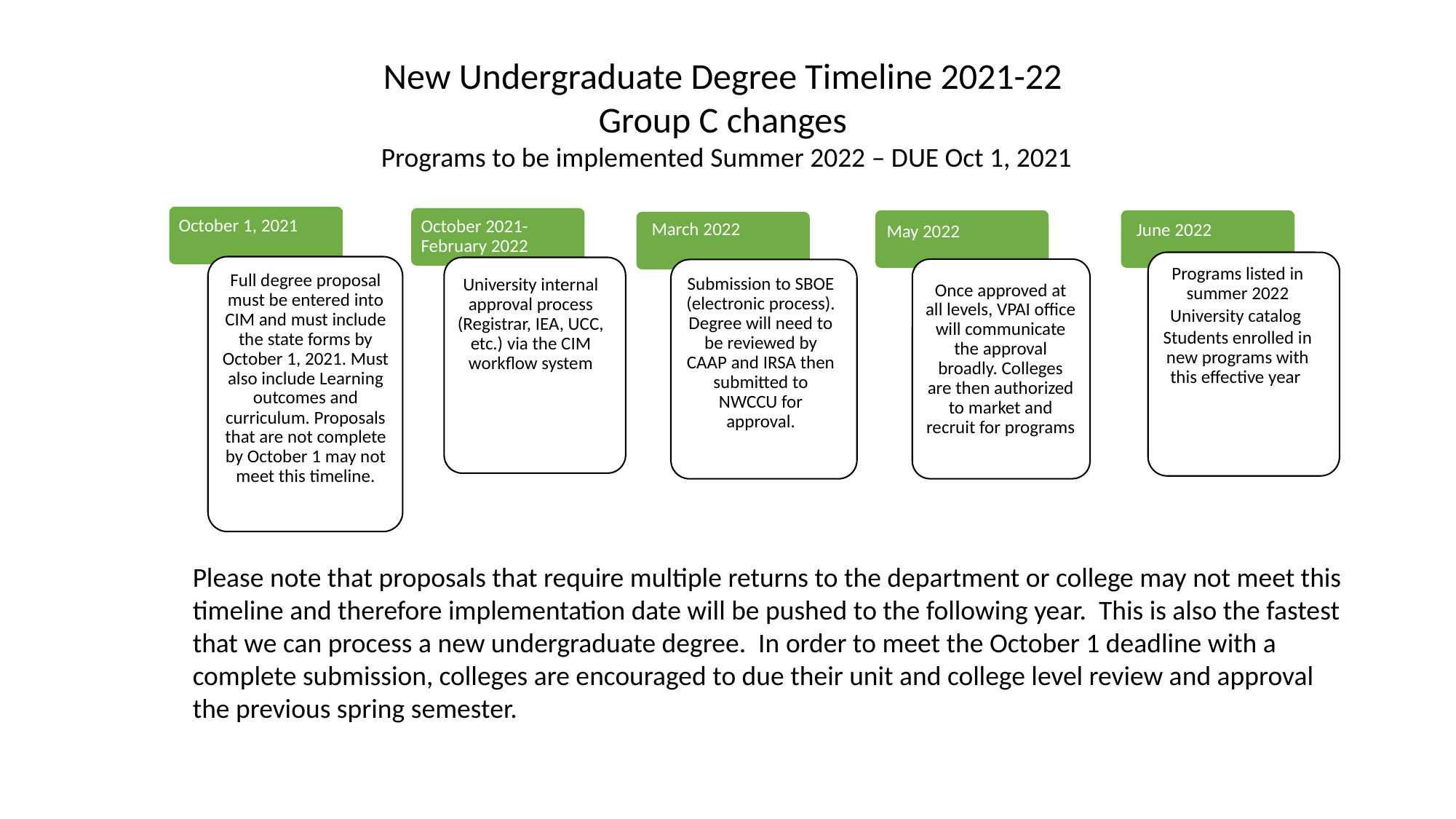

New Undergraduate Degree Timeline 2021-22
Group C changes
Programs to be implemented Summer 2022 – DUE Oct 1, 2021

October 1, 2021

October 2021-February 2022

May 2022

June 2022

March 2022

Programs listed in summer 2022
University catalog
Students enrolled in new programs with this effective year

Full degree proposal must be entered into CIM and must include the state forms by October 1, 2021. Must also include Learning outcomes and curriculum. Proposals that are not complete by October 1 may not meet this timeline.

University internal approval process (Registrar, IEA, UCC, etc.) via the CIM workflow system

Once approved at all levels, VPAI office will communicate the approval broadly. Colleges are then authorized to market and recruit for programs

Submission to SBOE (electronic process). Degree will need to be reviewed by CAAP and IRSA then submitted to NWCCU for approval.
2017 Nov - May
Please note that proposals that require multiple returns to the department or college may not meet this timeline and therefore implementation date will be pushed to the following year.  This is also the fastest that we can process a new undergraduate degree.  In order to meet the October 1 deadline with a complete submission, colleges are encouraged to due their unit and college level review and approval the previous spring semester.